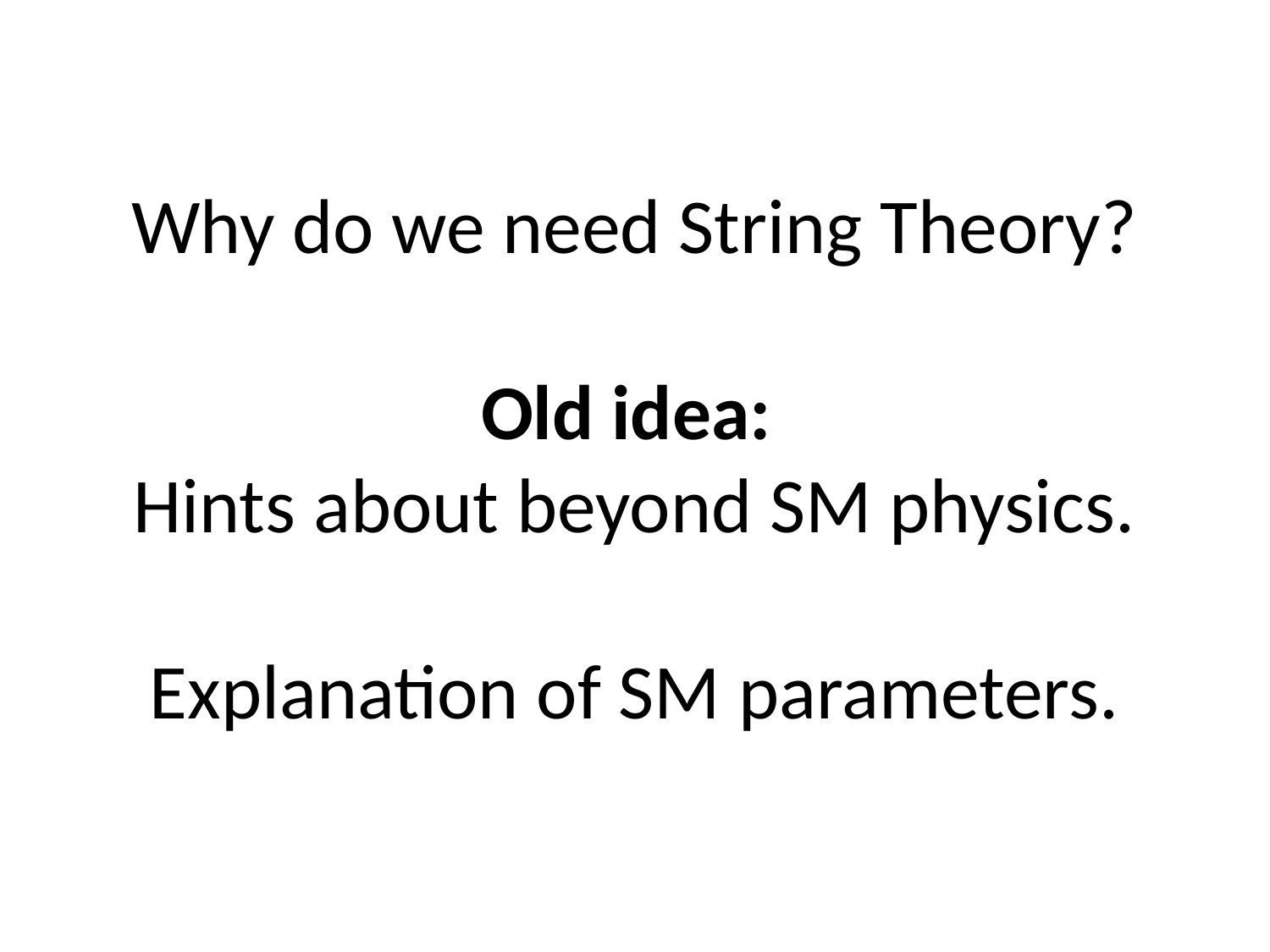

# Why do we need String Theory? Old idea: Hints about beyond SM physics. Explanation of SM parameters.